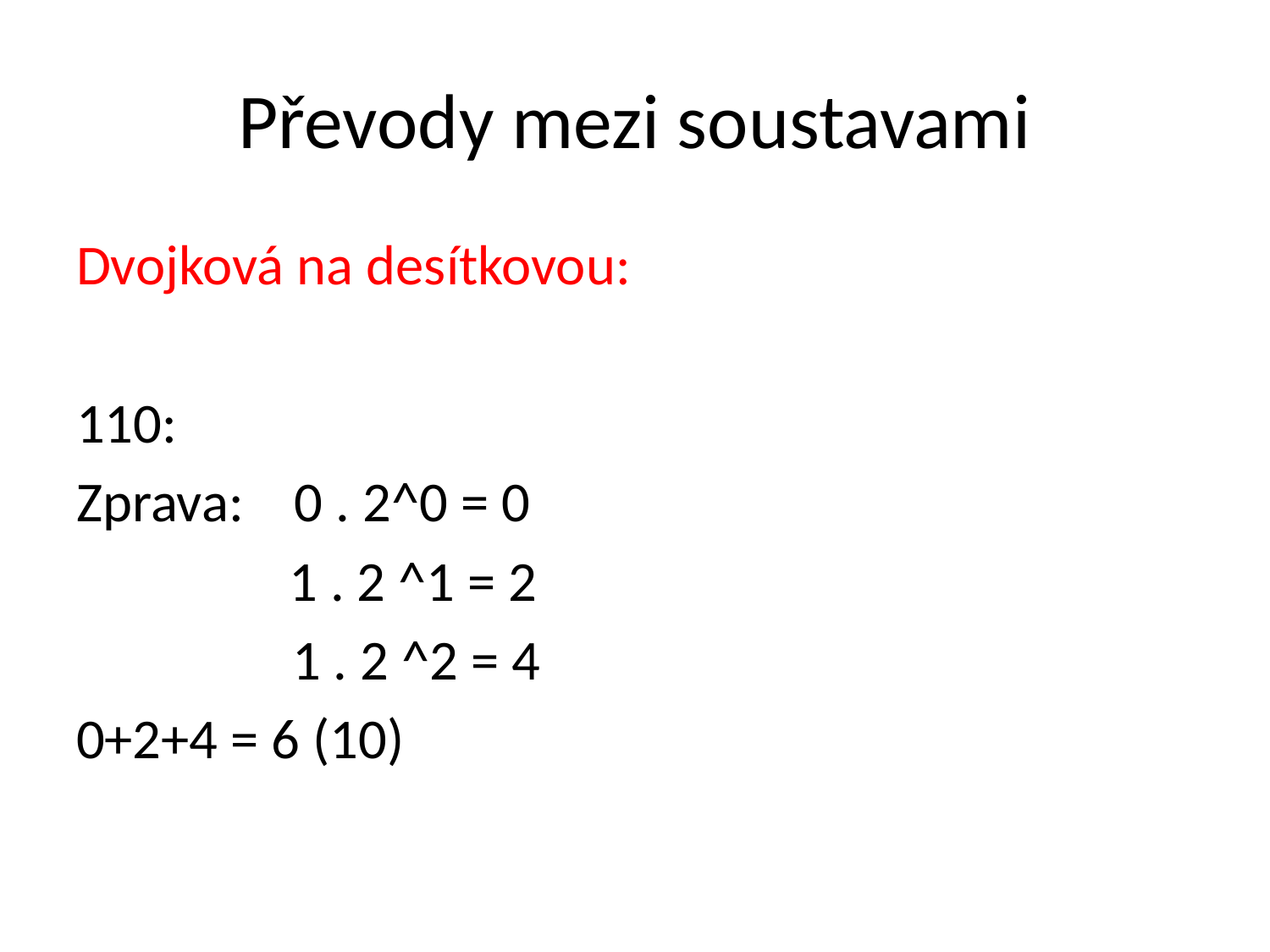

# Převody mezi soustavami
Dvojková na desítkovou:

110:
Zprava:    0 . 2^0 = 0
	             1 . 2 ^1 = 2
                 1 . 2 ^2 = 4
0+2+4 = 6 (10)